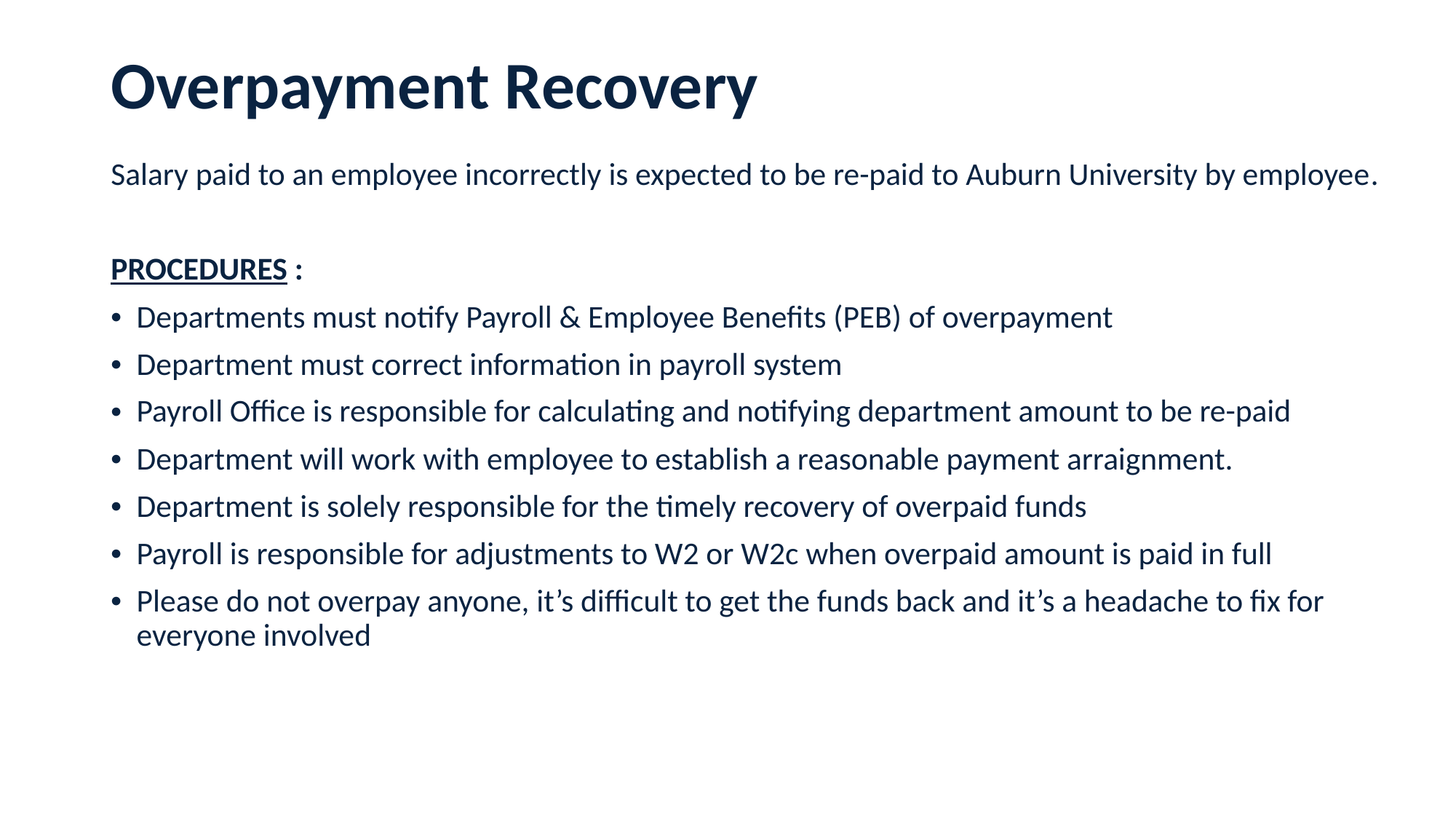

# Overpayment Recovery
Salary paid to an employee incorrectly is expected to be re-paid to Auburn University by employee.

PROCEDURES :
Departments must notify Payroll & Employee Benefits (PEB) of overpayment
Department must correct information in payroll system
Payroll Office is responsible for calculating and notifying department amount to be re-paid
Department will work with employee to establish a reasonable payment arraignment.
Department is solely responsible for the timely recovery of overpaid funds
Payroll is responsible for adjustments to W2 or W2c when overpaid amount is paid in full
Please do not overpay anyone, it’s difficult to get the funds back and it’s a headache to fix for everyone involved